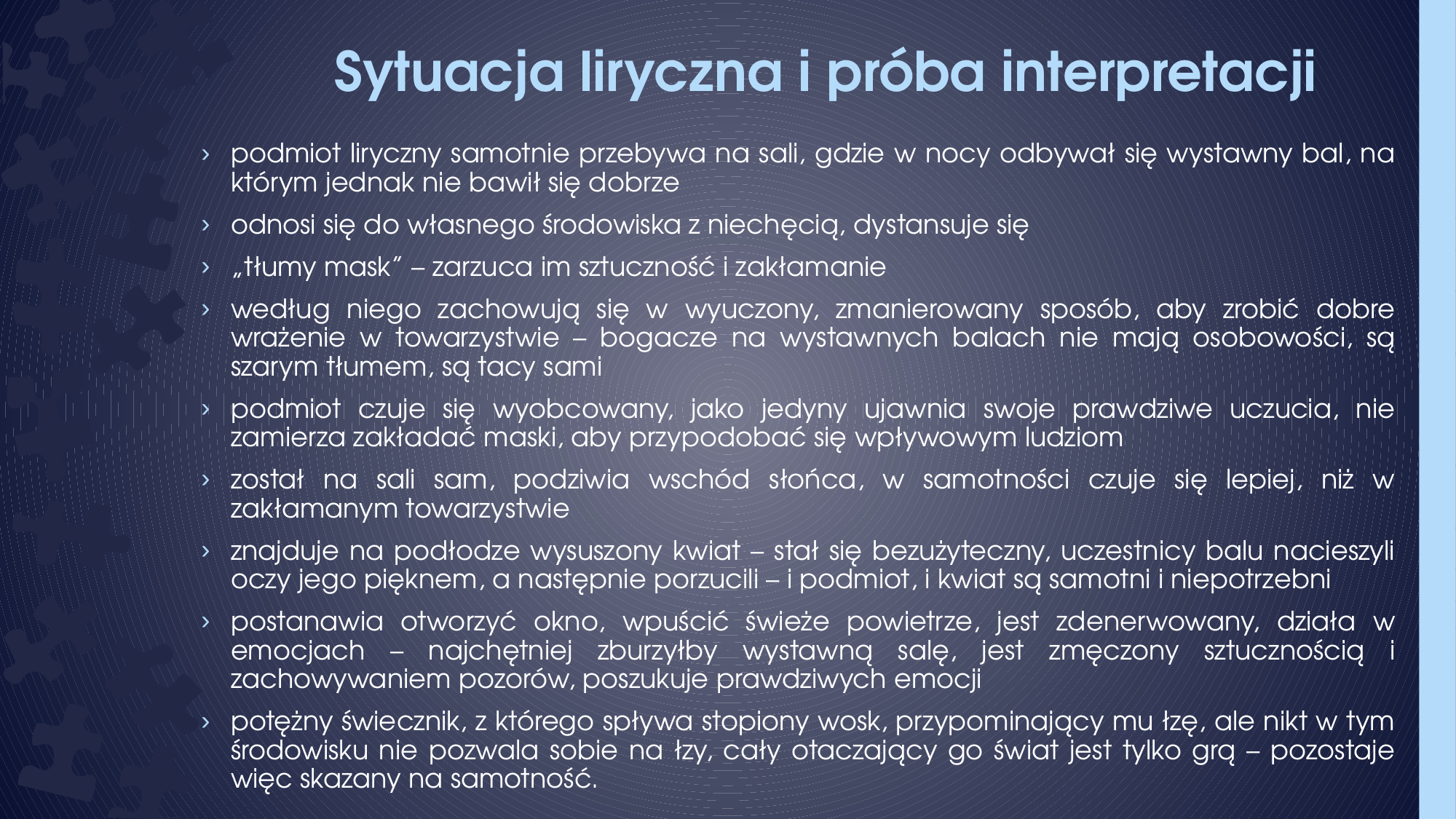

# Sytuacja liryczna i próba interpretacji
podmiot liryczny samotnie przebywa na sali, gdzie w nocy odbywał się wystawny bal, na którym jednak nie bawił się dobrze
odnosi się do własnego środowiska z niechęcią, dystansuje się
„tłumy mask” – zarzuca im sztuczność i zakłamanie
według niego zachowują się w wyuczony, zmanierowany sposób, aby zrobić dobre wrażenie w towarzystwie – bogacze na wystawnych balach nie mają osobowości, są szarym tłumem, są tacy sami
podmiot czuje się wyobcowany, jako jedyny ujawnia swoje prawdziwe uczucia, nie zamierza zakładać maski, aby przypodobać się wpływowym ludziom
został na sali sam, podziwia wschód słońca, w samotności czuje się lepiej, niż w zakłamanym towarzystwie
znajduje na podłodze wysuszony kwiat – stał się bezużyteczny, uczestnicy balu nacieszyli oczy jego pięknem, a następnie porzucili – i podmiot, i kwiat są samotni i niepotrzebni
postanawia otworzyć okno, wpuścić świeże powietrze, jest zdenerwowany, działa w emocjach – najchętniej zburzyłby wystawną salę, jest zmęczony sztucznością i zachowywaniem pozorów, poszukuje prawdziwych emocji
potężny świecznik, z którego spływa stopiony wosk, przypominający mu łzę, ale nikt w tym środowisku nie pozwala sobie na łzy, cały otaczający go świat jest tylko grą – pozostaje więc skazany na samotność.